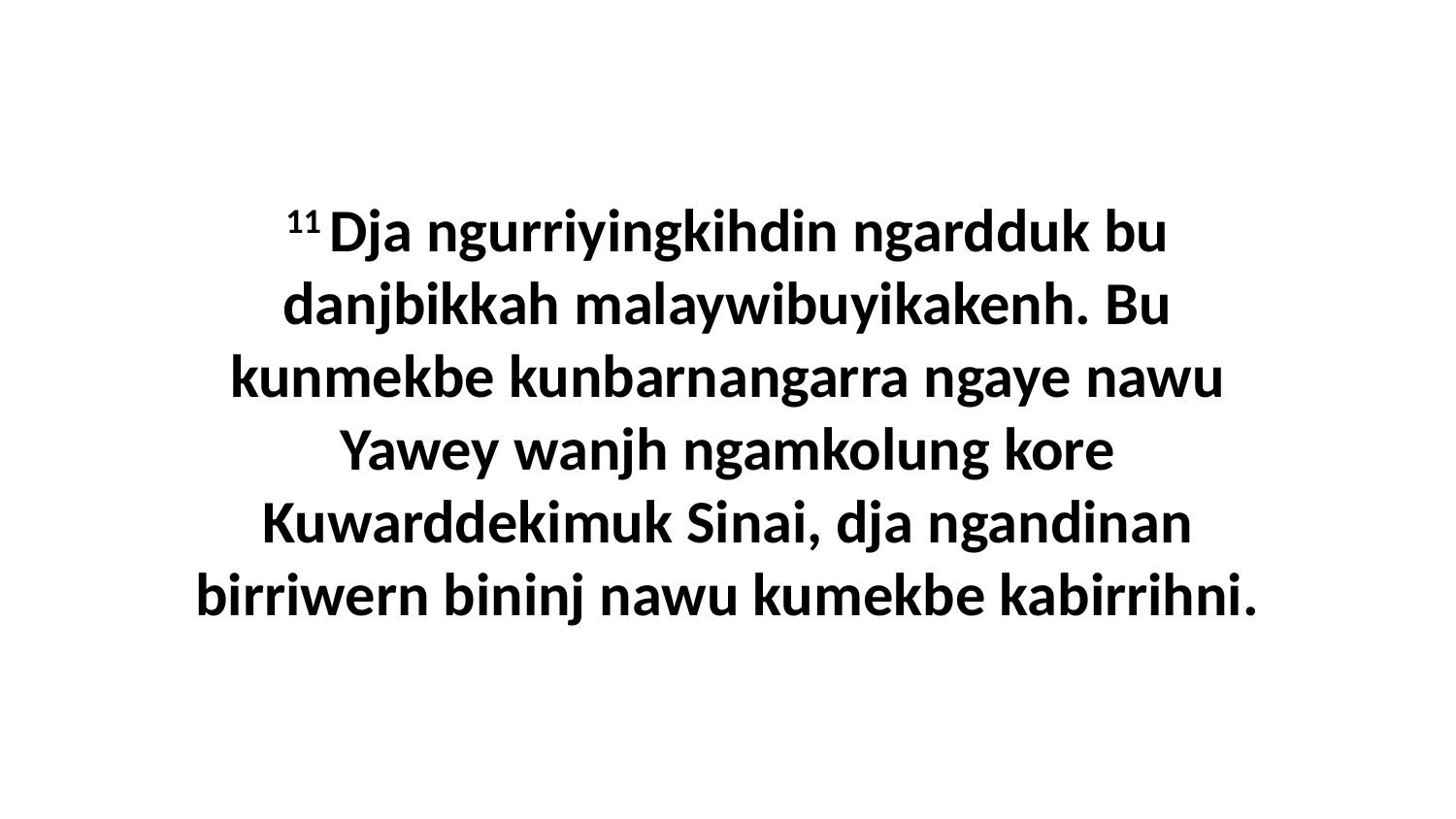

11 Dja ngurriyingkihdin ngardduk bu danjbikkah malaywibuyikakenh. Bu kunmekbe kunbarnangarra ngaye nawu Yawey wanjh ngamkolung kore Kuwarddekimuk Sinai, dja ngandinan birriwern bininj nawu kumekbe kabirrihni.